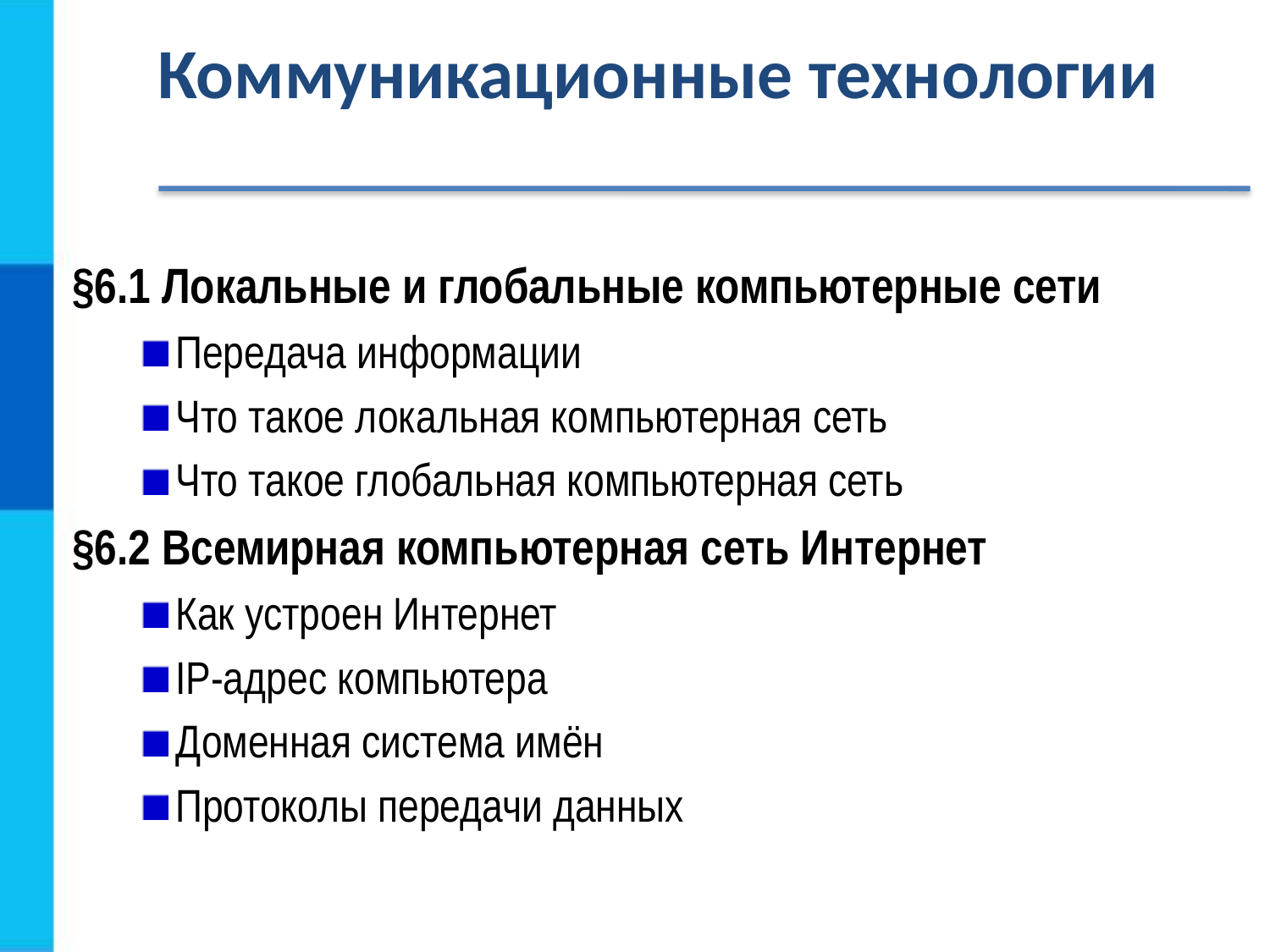

# Коммуникационные технологии
§6.1 Локальные и глобальные компьютерные сети
Передача информации
Что такое локальная компьютерная сеть
Что такое глобальная компьютерная сеть
§6.2 Всемирная компьютерная сеть Интернет
Как устроен Интернет
IP-адрес компьютера
Доменная система имён
Протоколы передачи данных